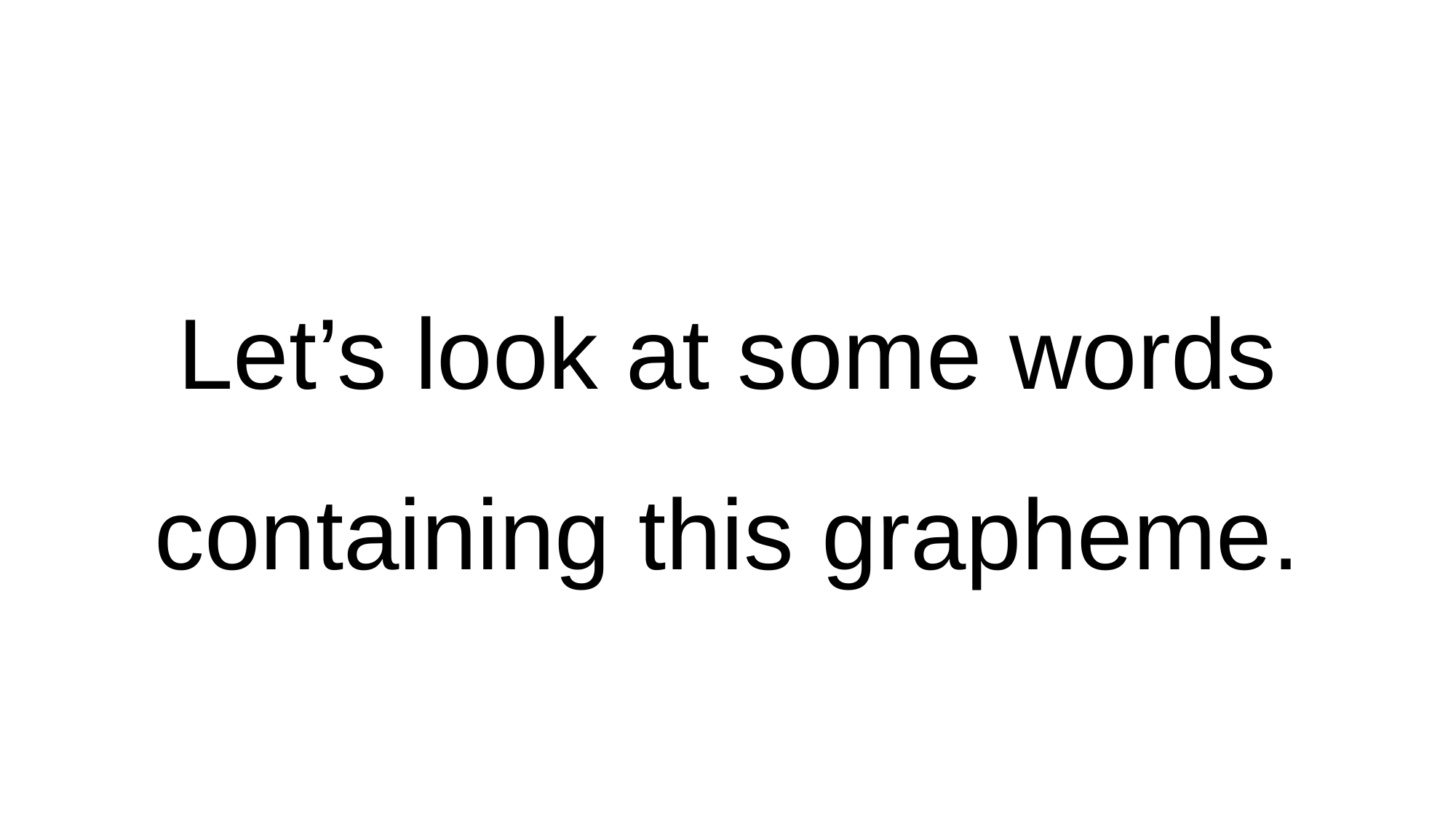

Let’s look at some words containing this grapheme.